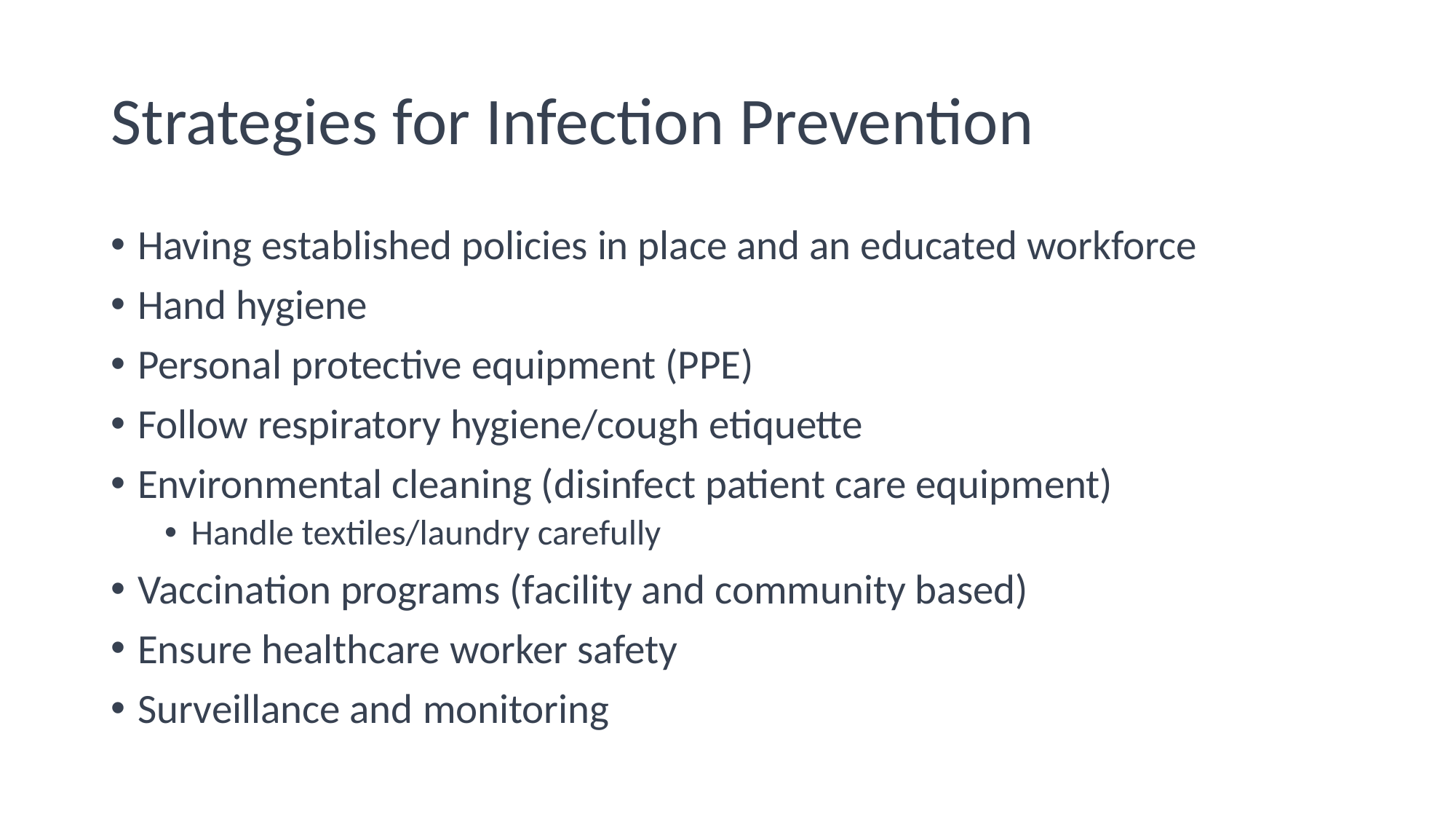

# Strategies for Infection Prevention
Having established policies in place and an educated workforce
Hand hygiene
Personal protective equipment (PPE)
Follow respiratory hygiene/cough etiquette
Environmental cleaning (disinfect patient care equipment)
Handle textiles/laundry carefully
Vaccination programs (facility and community based)
Ensure healthcare worker safety
Surveillance and monitoring